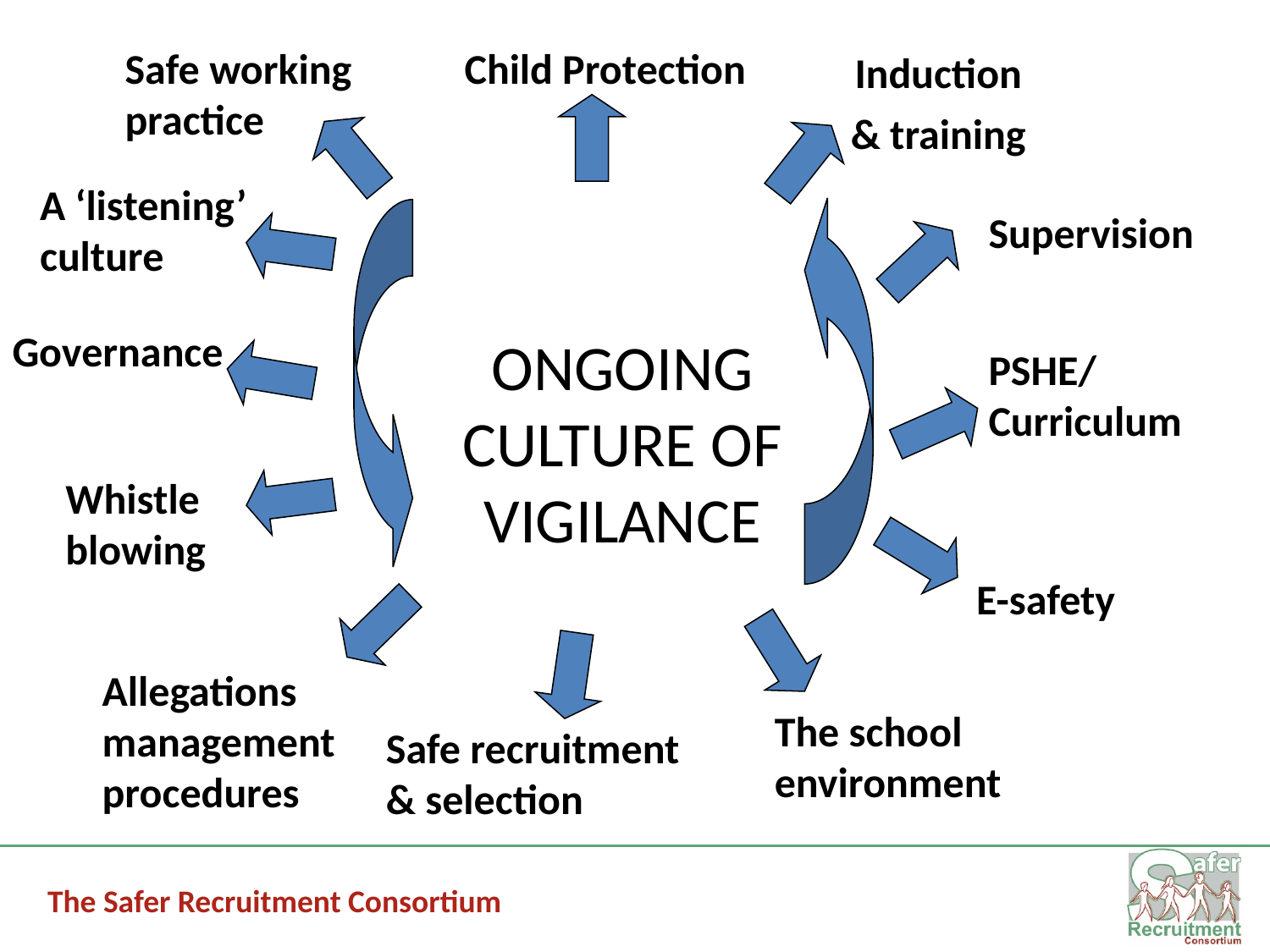

Safe working practice
Child Protection
Induction
& training

A ‘listening’ culture
Supervision
Governance
PSHE/ Curriculum
Whistle blowing
E-safety
Allegations management procedures
The school environment
Safe recruitment & selection

ONGOING CULTURE OF
VIGILANCE